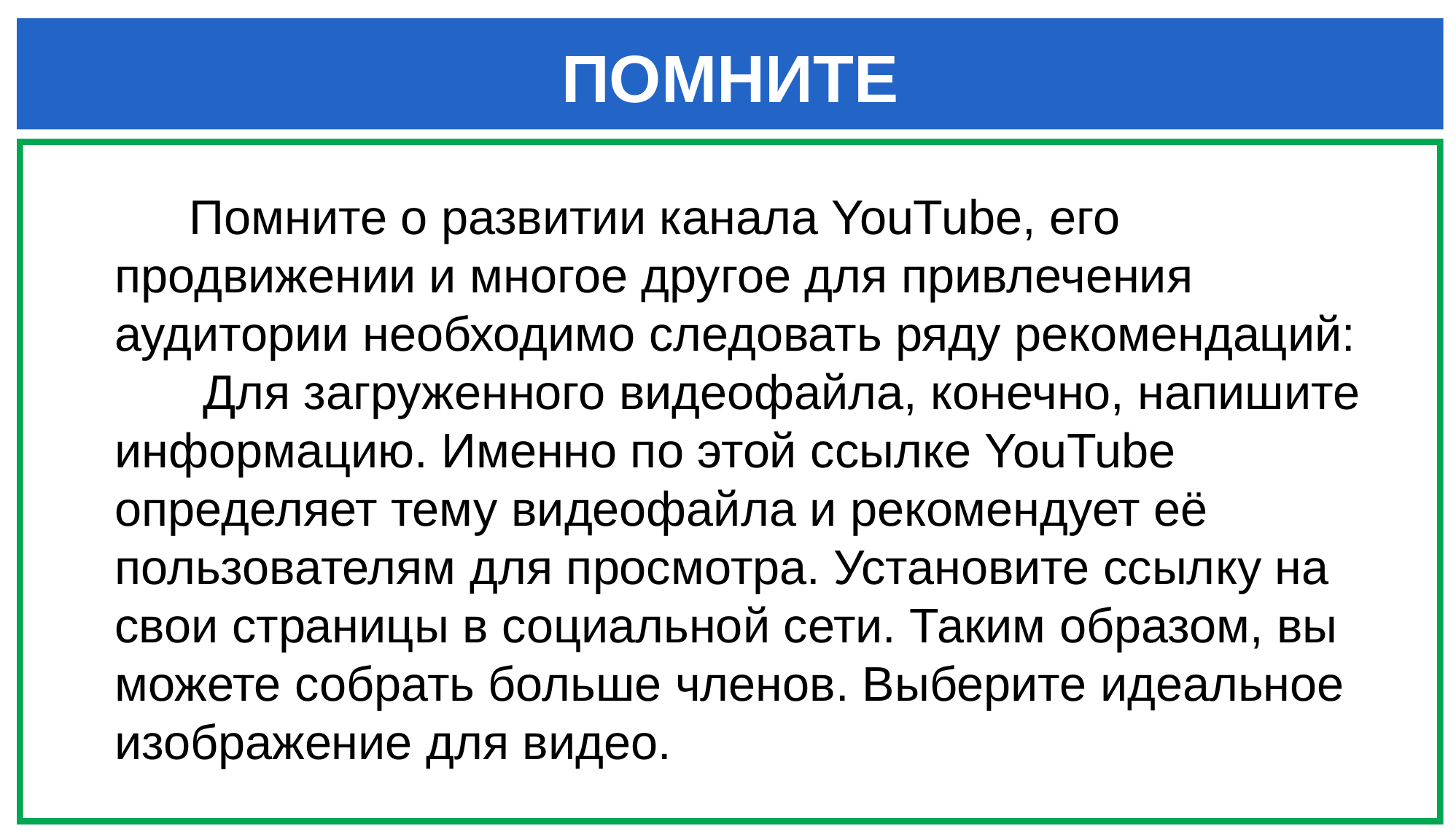

# ПОМНИТЕ
Помните о развитии канала YouTube, его продвижении и многое другое для привлечения аудитории необходимо следовать ряду рекомендаций:
 Для загруженного видеофайла, конечно, напишите информацию. Именно по этой ссылке YouTube определяет тему видеофайла и рекомендует её пользователям для просмотра. Установите ссылку на свои страницы в социальной сети. Таким образом, вы можете собрать больше членов. Выберите идеальное изображение для видео.